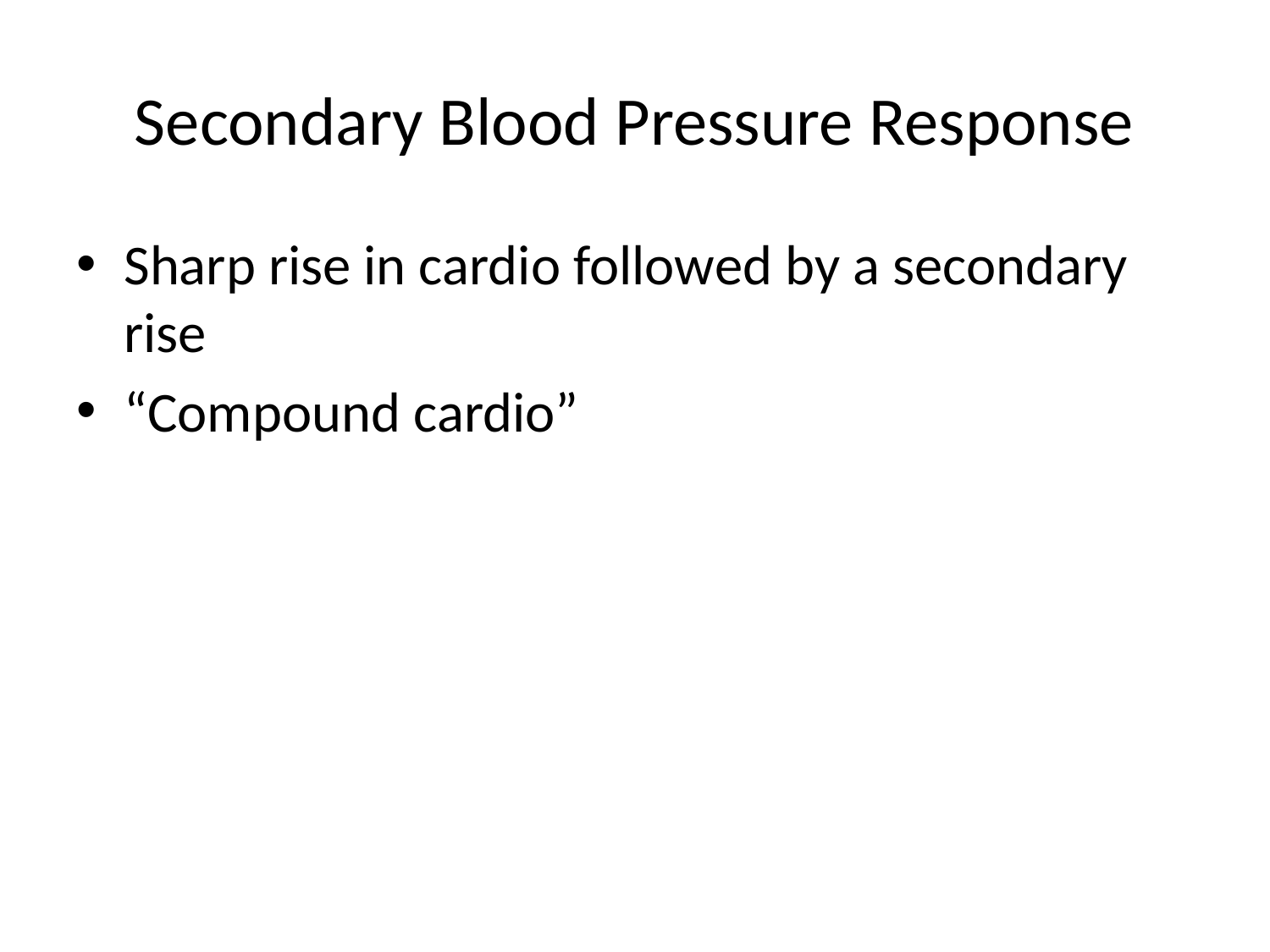

# Secondary Blood Pressure Response
Sharp rise in cardio followed by a secondary rise
“Compound cardio”